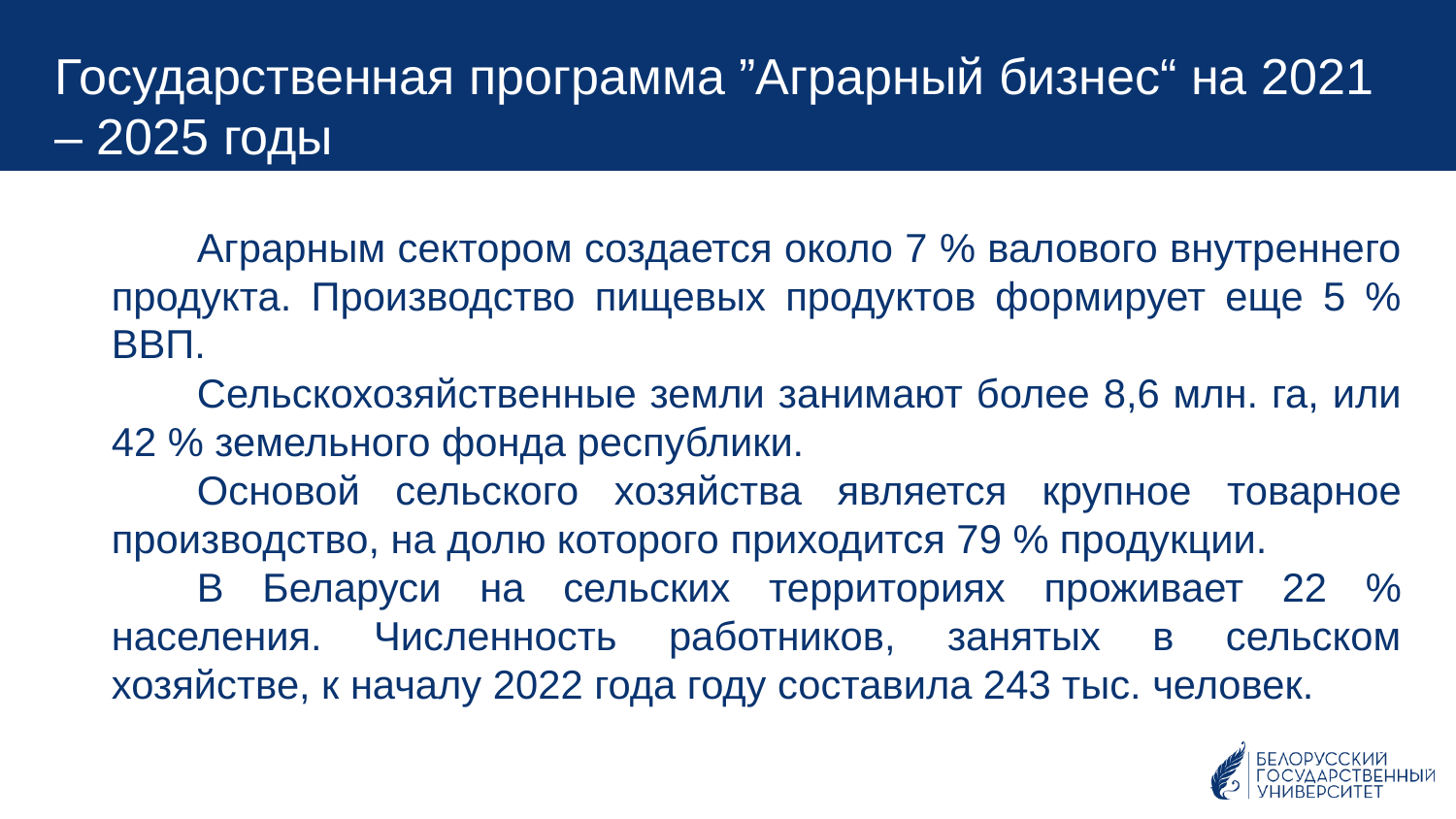

Государственная программа ”Аграрный бизнес“ на 2021 – 2025 годы
Аграрным сектором создается около 7 % валового внутреннего продукта. Производство пищевых продуктов формирует еще 5 % ВВП.
Сельскохозяйственные земли занимают более 8,6 млн. га, или 42 % земельного фонда республики.
Основой сельского хозяйства является крупное товарное производство, на долю которого приходится 79 % продукции.
В Беларуси на сельских территориях проживает 22 % населения. Численность работников, занятых в сельском хозяйстве, к началу 2022 года году составила 243 тыс. человек.